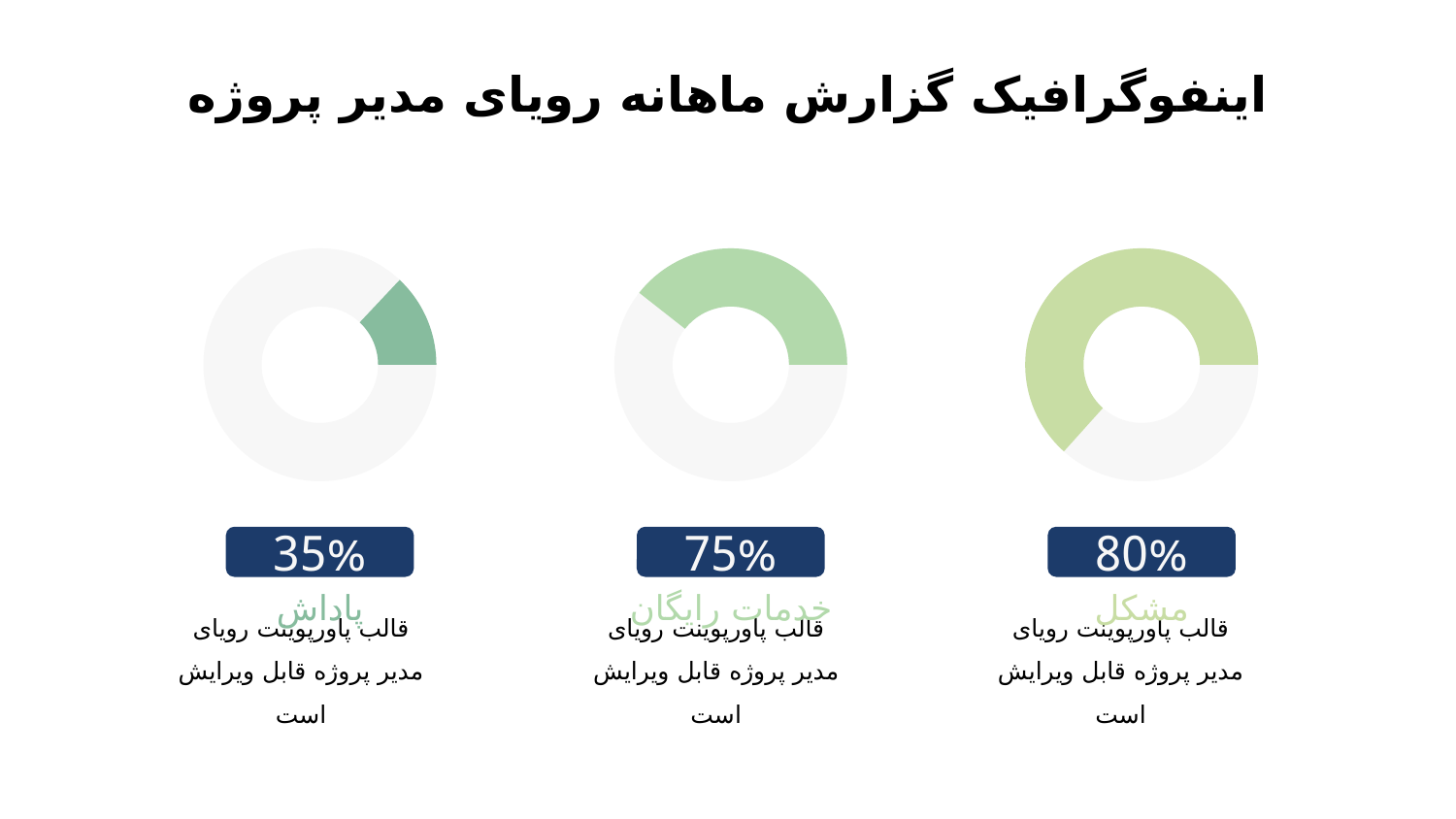

# اینفوگرافیک گزارش ماهانه رویای مدیر پروژه

35%
75%
80%

پاداش
خدمات رایگان
مشکل
قالب پاورپوینت رویای مدیر پروژه قابل ویرایش است
قالب پاورپوینت رویای مدیر پروژه قابل ویرایش است
قالب پاورپوینت رویای مدیر پروژه قابل ویرایش است